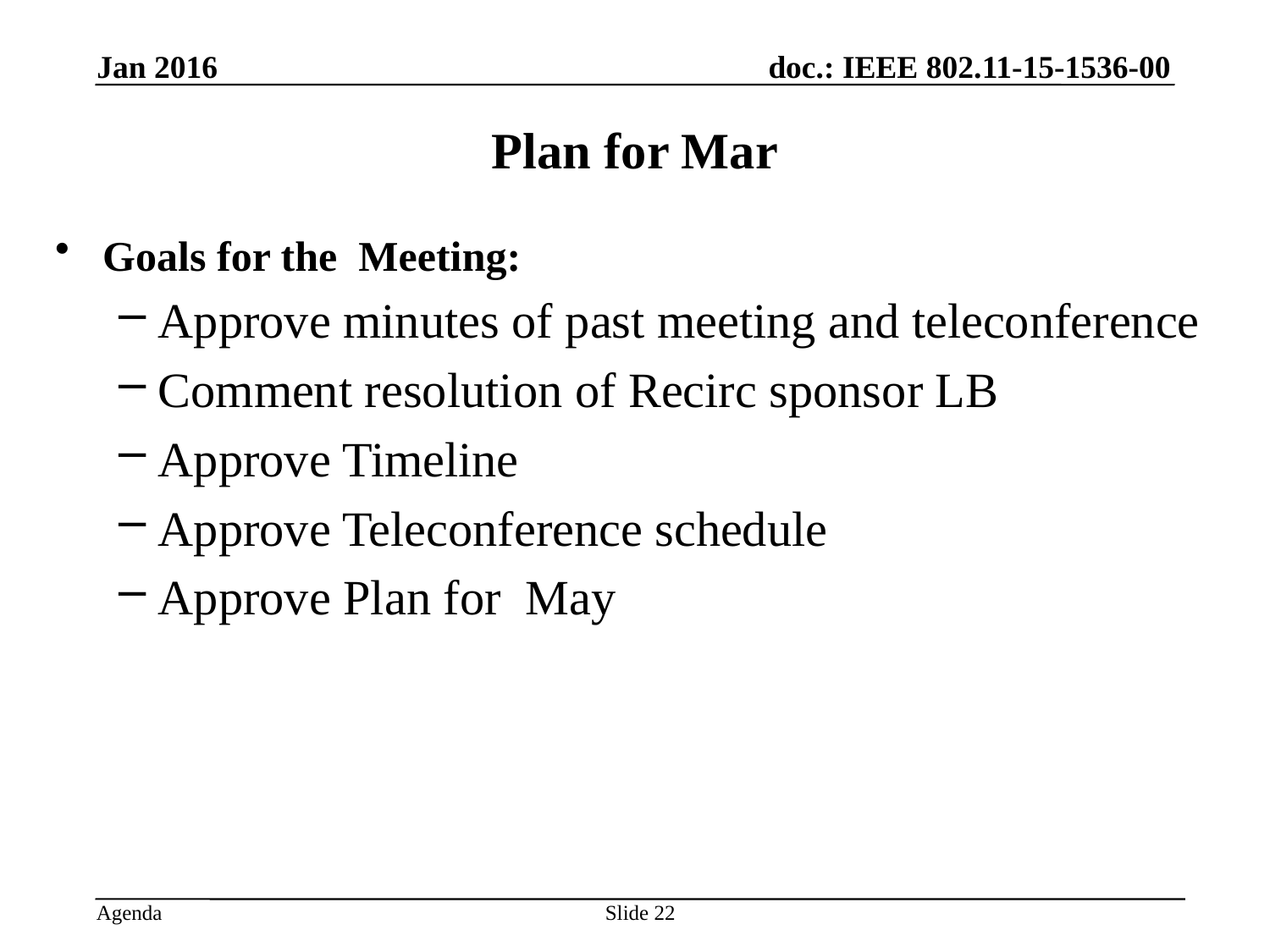

Jan 2016
# Plan for Mar
Goals for the  Meeting:
Approve minutes of past meeting and teleconference
Comment resolution of Recirc sponsor LB
Approve Timeline
Approve Teleconference schedule
Approve Plan for  May

Slide 22